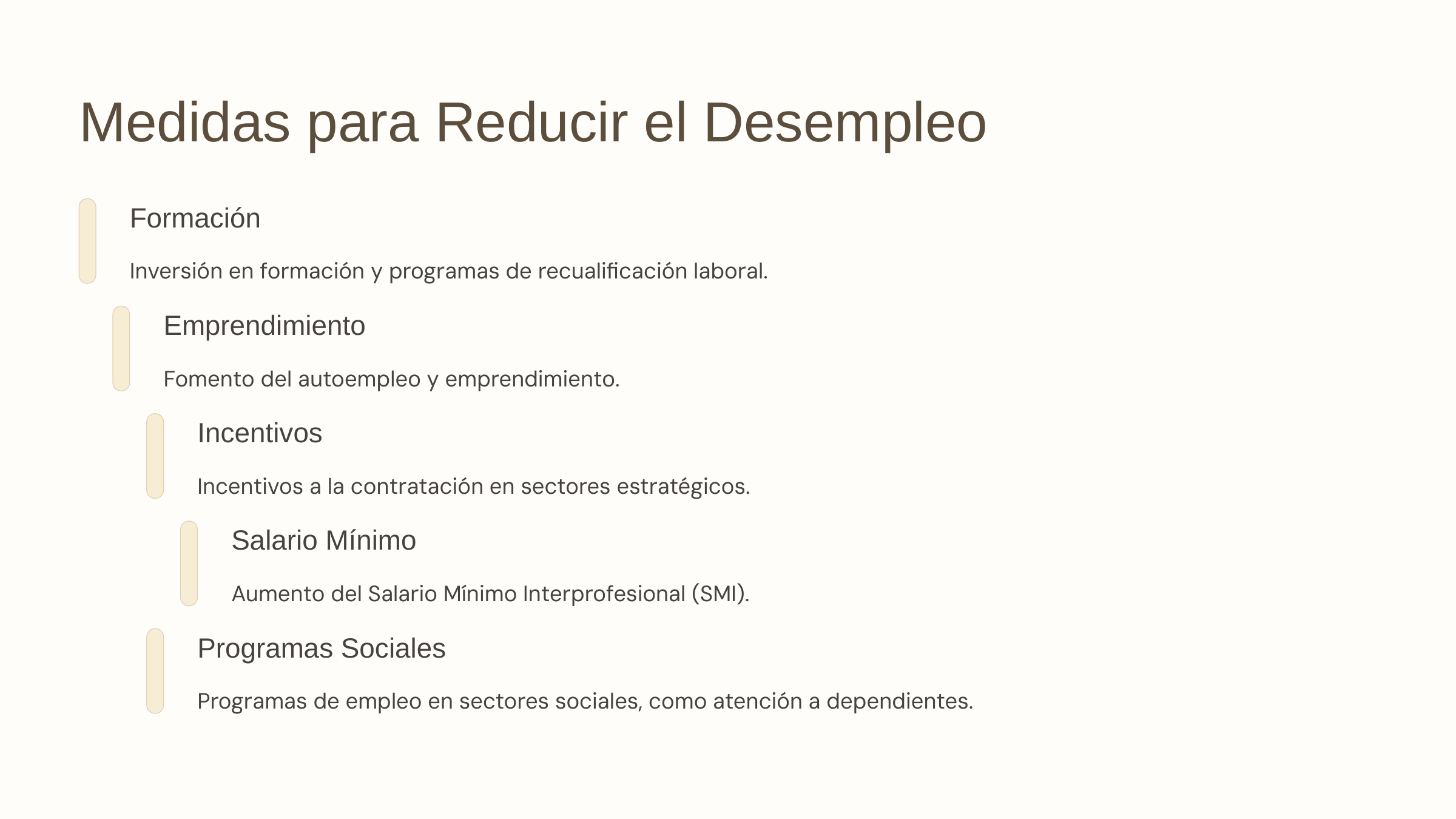

Medidas para Reducir el Desempleo

Formación
Inversión en formación y programas de recualificación laboral.

Emprendimiento
Fomento del autoempleo y emprendimiento.

Incentivos
Incentivos a la contratación en sectores estratégicos.

Salario Mínimo
Aumento del Salario Mínimo Interprofesional (SMI).

Programas Sociales
Programas de empleo en sectores sociales, como atención a dependientes.